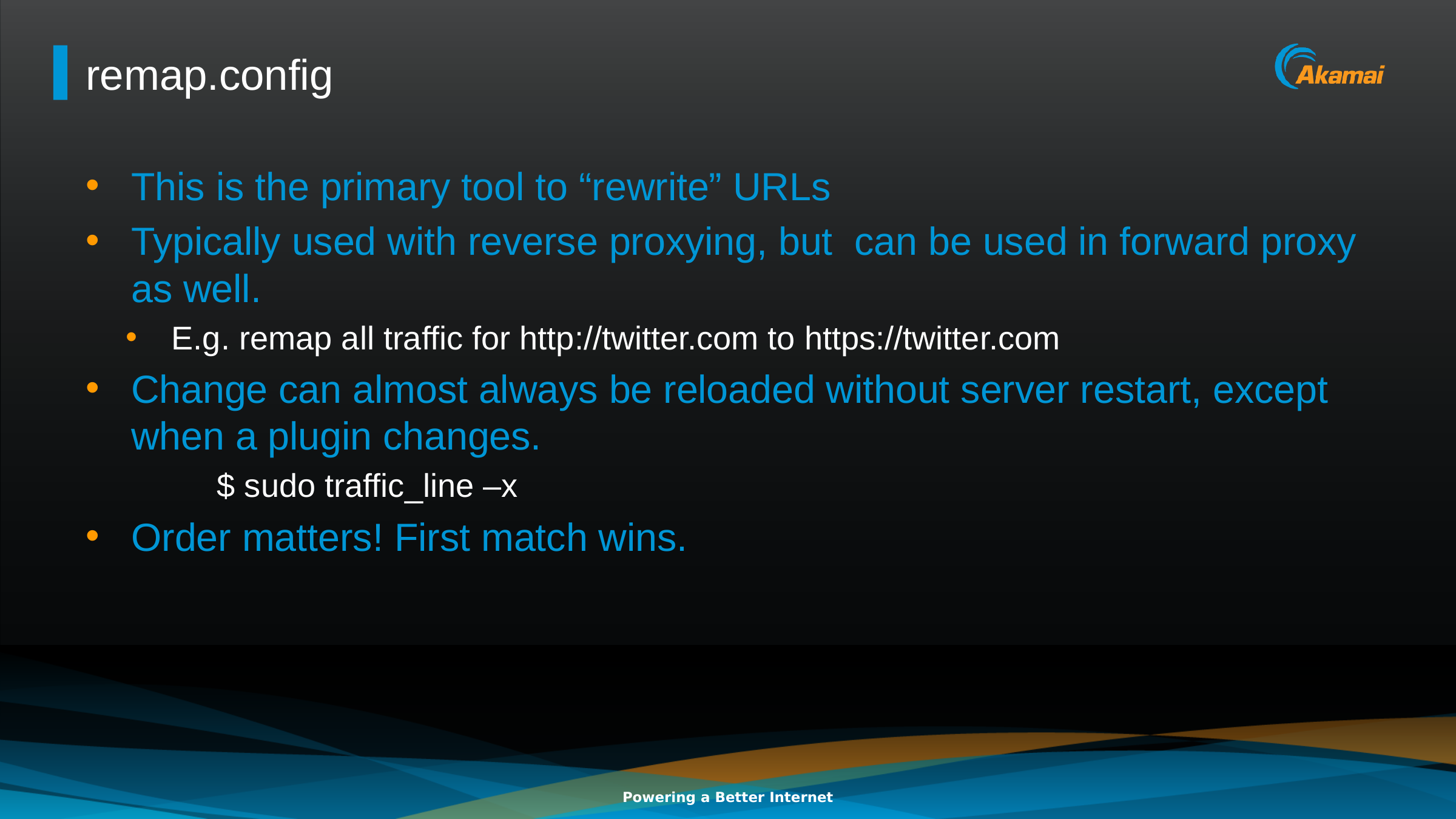

# remap.config
This is the primary tool to “rewrite” URLs
Typically used with reverse proxying, but  can be used in forward proxy as well.
E.g. remap all traffic for http://twitter.com to https://twitter.com
Change can almost always be reloaded without server restart, except when a plugin changes.
	$ sudo traffic_line –x
Order matters! First match wins.